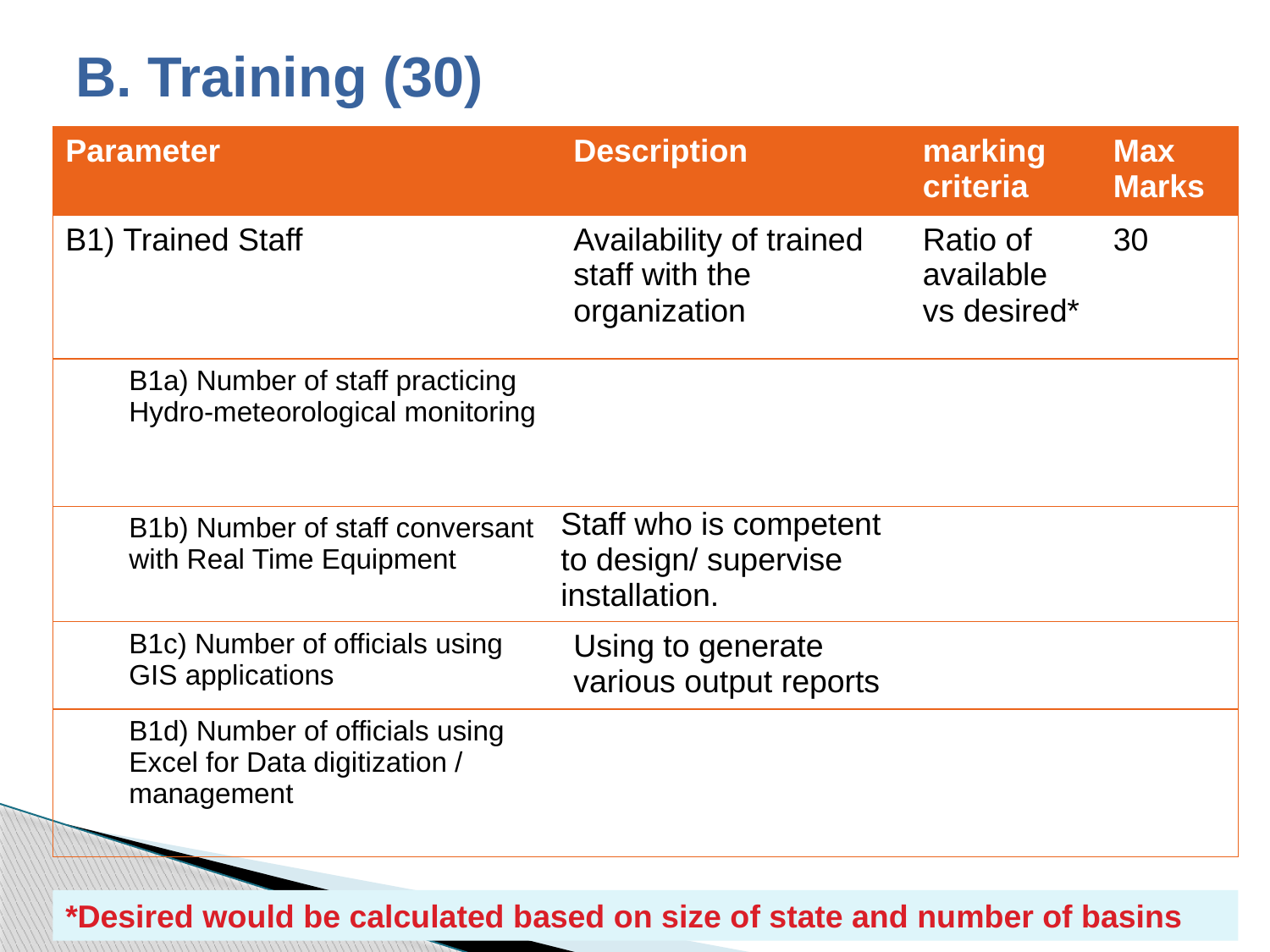

# B. Training (30)
| Parameter | Description | marking criteria | Max Marks |
| --- | --- | --- | --- |
| B1) Trained Staff | Availability of trained staff with the organization | Ratio of available vs desired\* | 30 |
| B1a) Number of staff practicing Hydro-meteorological monitoring |  |  |  |
| B1b) Number of staff conversant with Real Time Equipment | Staff who is competent to design/ supervise installation. |  |  |
| B1c) Number of officials using GIS applications | Using to generate various output reports |  |  |
| B1d) Number of officials using Excel for Data digitization / management |  |  |  |
*Desired would be calculated based on size of state and number of basins